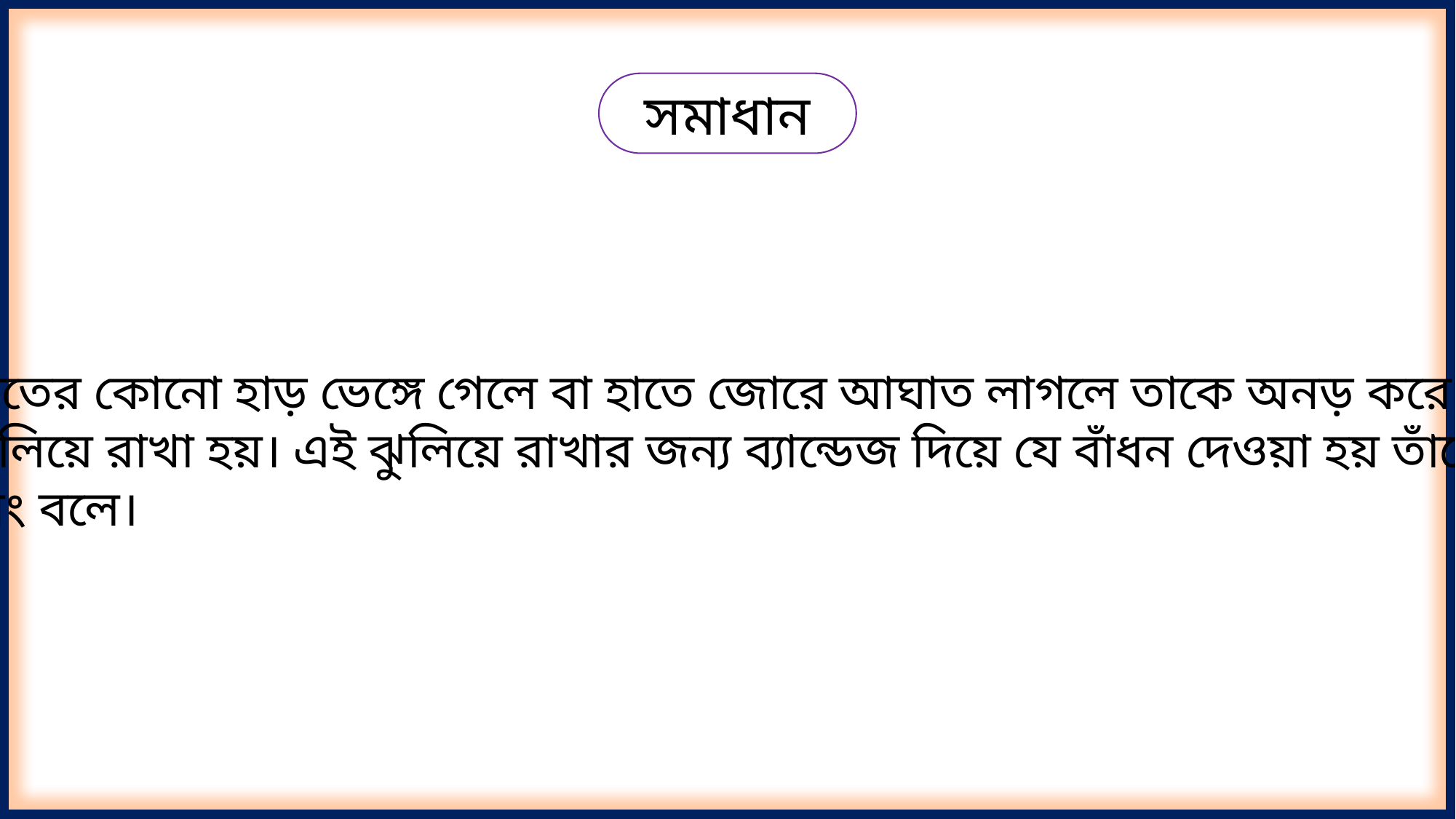

সমাধান
হাতের কোনো হাড় ভেঙ্গে গেলে বা হাতে জোরে আঘাত লাগলে তাকে অনড় করে
    ঝুলিয়ে রাখা হয়। এই ঝুলিয়ে রাখার জন্য ব্যান্ডেজ দিয়ে যে বাঁধন দেওয়া হয় তাঁকে
    স্লিং বলে।